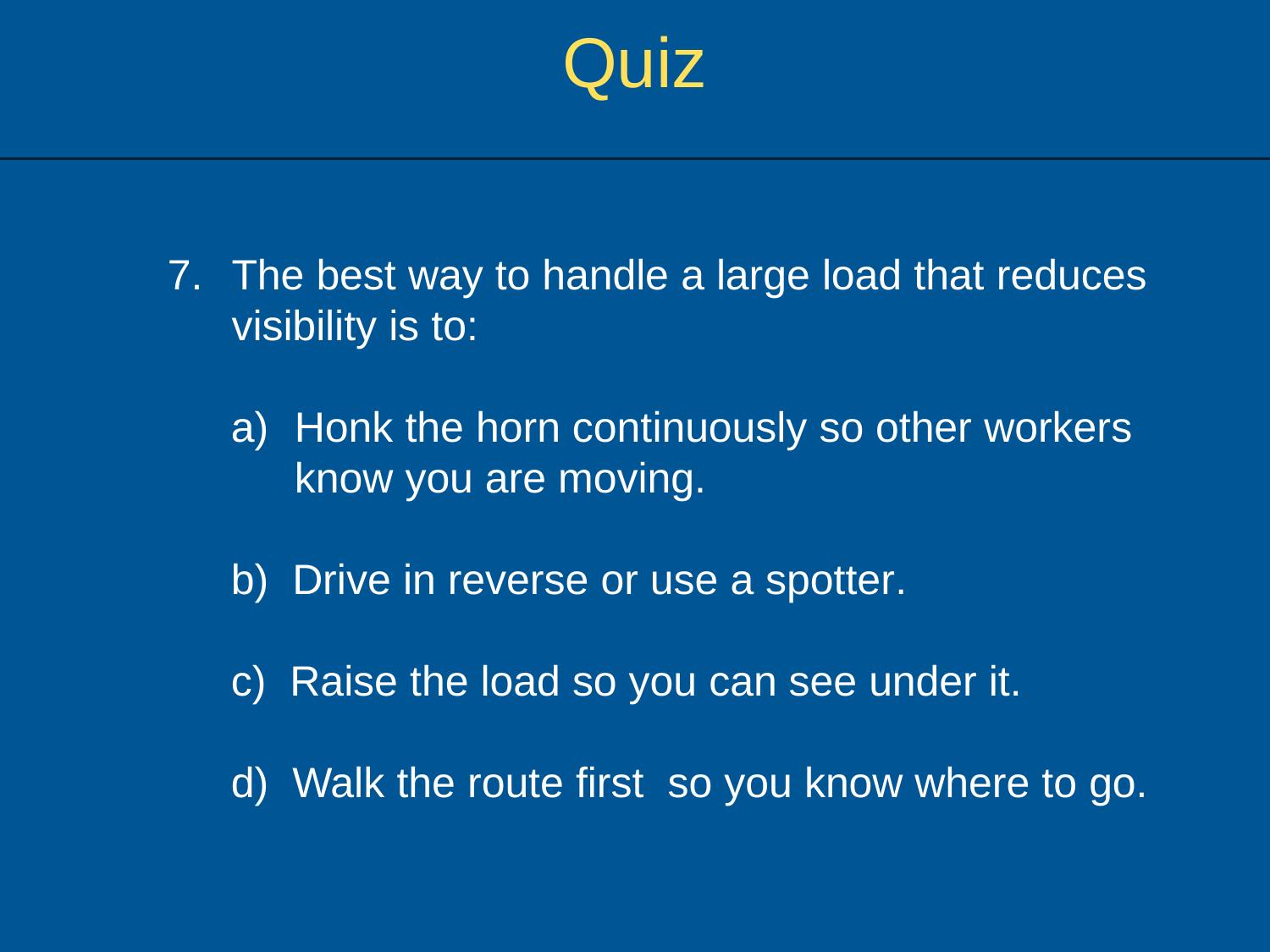

Quiz
7. 	The best way to handle a large load that reduces 	visibility is to:

Honk the horn continuously so other workers know you are moving.

b)  Drive in reverse or use a spotter.

c)  Raise the load so you can see under it.

d)  Walk the route first  so you know where to go.